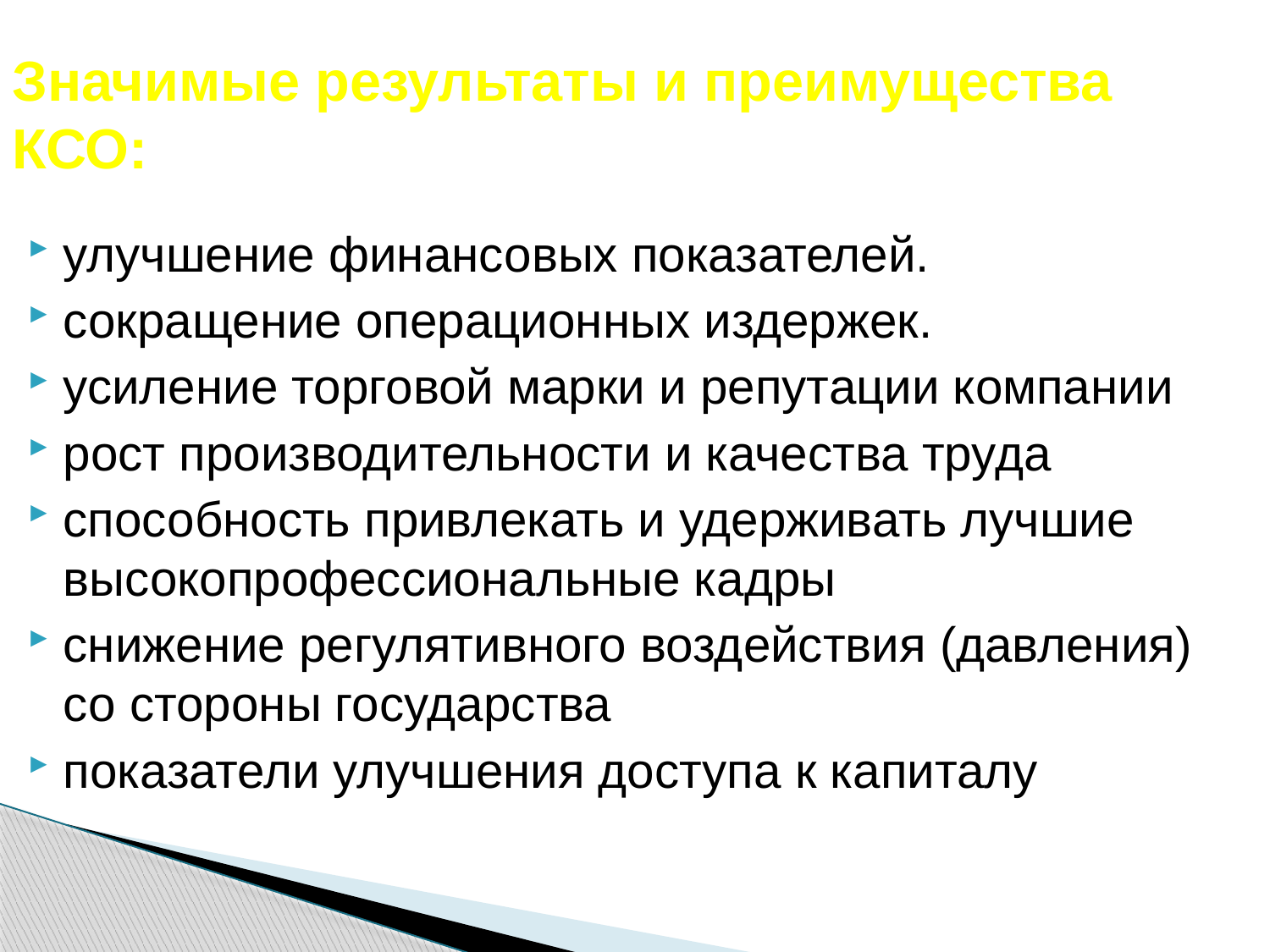

# Значимые результаты и преимущества КСО:
улучшение финансовых показателей.
сокращение операционных издержек.
усиление торговой марки и репутации компании
рост производительности и качества труда
способность привлекать и удерживать лучшие высокопрофессиональные кадры
снижение регулятивного воздействия (давления) со стороны государства
показатели улучшения доступа к капиталу